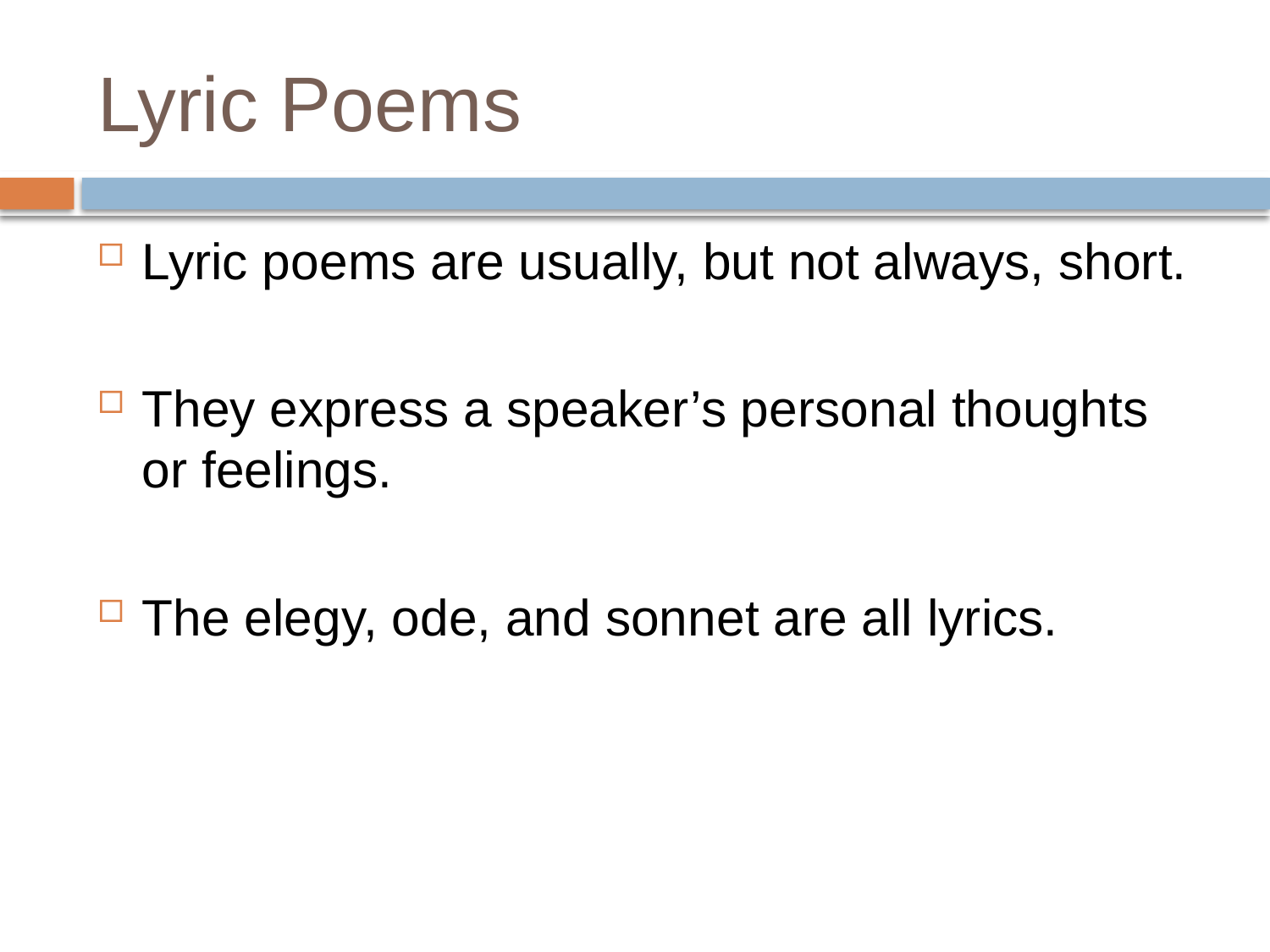

# Lyric Poems
Lyric poems are usually, but not always, short.

They express a speaker’s personal thoughts or feelings.

The elegy, ode, and sonnet are all lyrics.